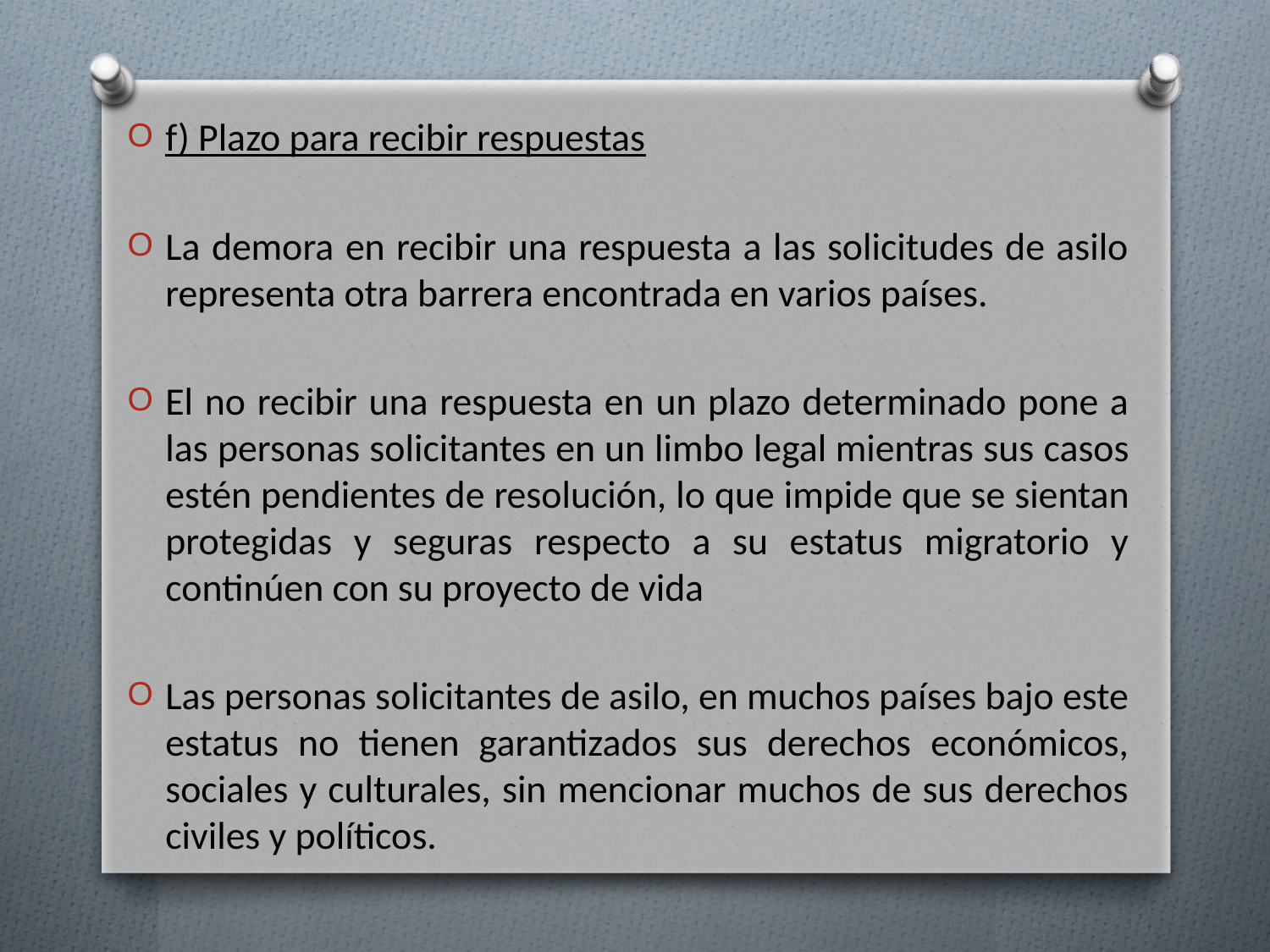

f) Plazo para recibir respuestas

La demora en recibir una respuesta a las solicitudes de asilo representa otra barrera encontrada en varios países.

El no recibir una respuesta en un plazo determinado pone a las personas solicitantes en un limbo legal mientras sus casos estén pendientes de resolución, lo que impide que se sientan protegidas y seguras respecto a su estatus migratorio y continúen con su proyecto de vida

Las personas solicitantes de asilo, en muchos países bajo este estatus no tienen garantizados sus derechos económicos, sociales y culturales, sin mencionar muchos de sus derechos civiles y políticos.